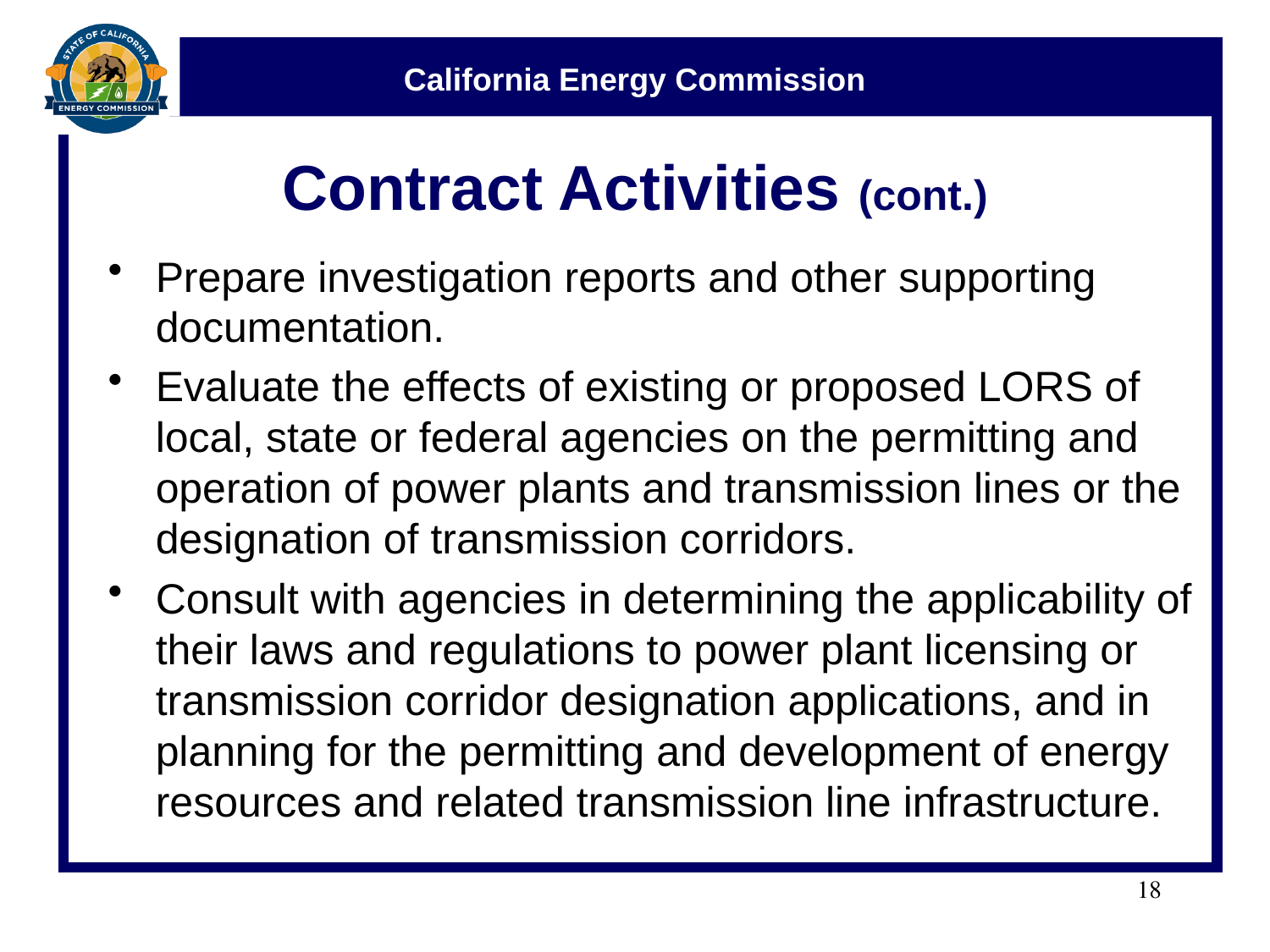

# Contract Activities (cont.)
Prepare investigation reports and other supporting documentation.
Evaluate the effects of existing or proposed LORS of local, state or federal agencies on the permitting and operation of power plants and transmission lines or the designation of transmission corridors.
Consult with agencies in determining the applicability of their laws and regulations to power plant licensing or transmission corridor designation applications, and in planning for the permitting and development of energy resources and related transmission line infrastructure.
18